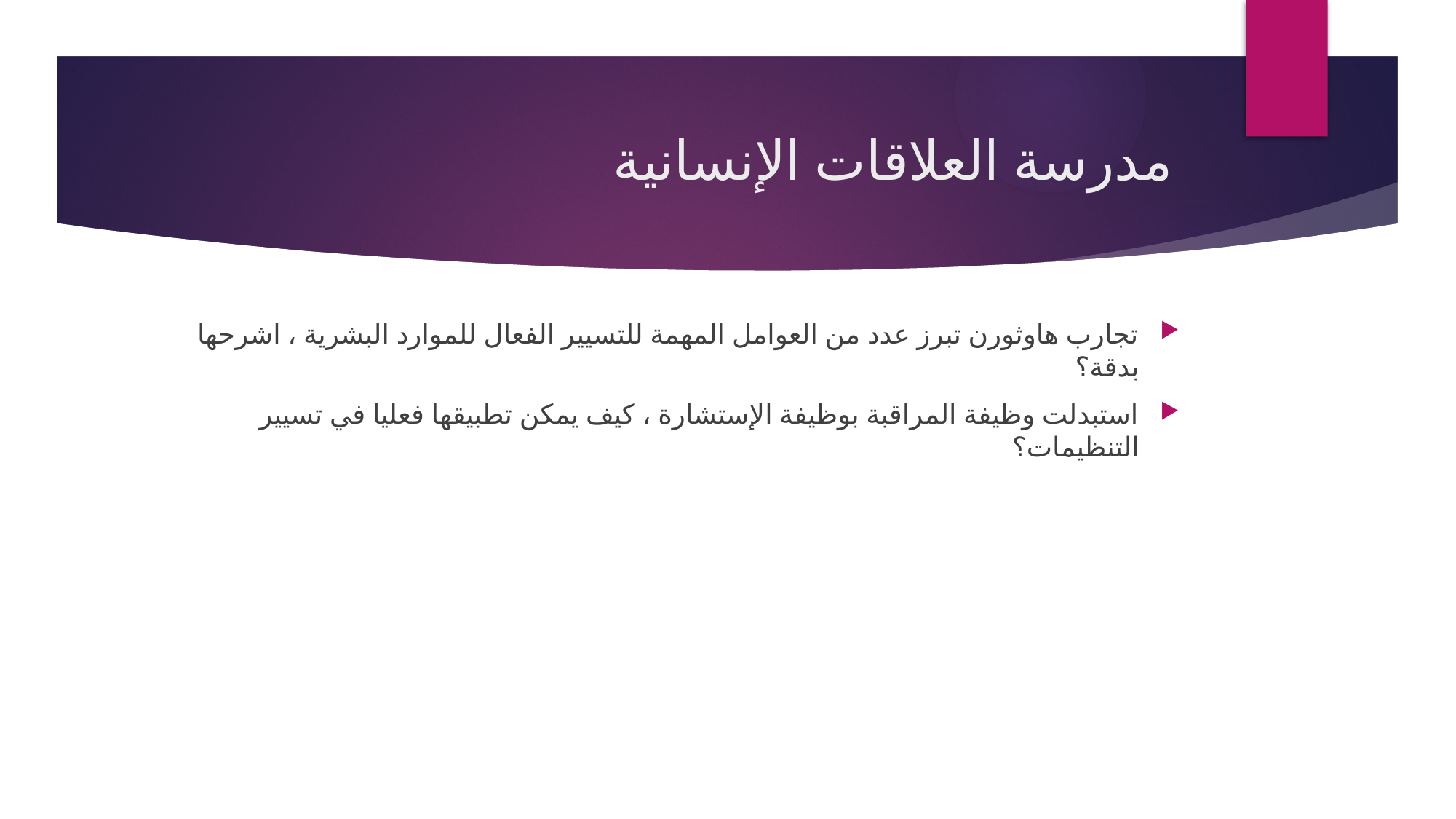

# مدرسة العلاقات الإنسانية
تجارب هاوثورن تبرز عدد من العوامل المهمة للتسيير الفعال للموارد البشرية ، اشرحها بدقة؟
استبدلت وظيفة المراقبة بوظيفة الإستشارة ، كيف يمكن تطبيقها فعليا في تسيير التنظيمات؟